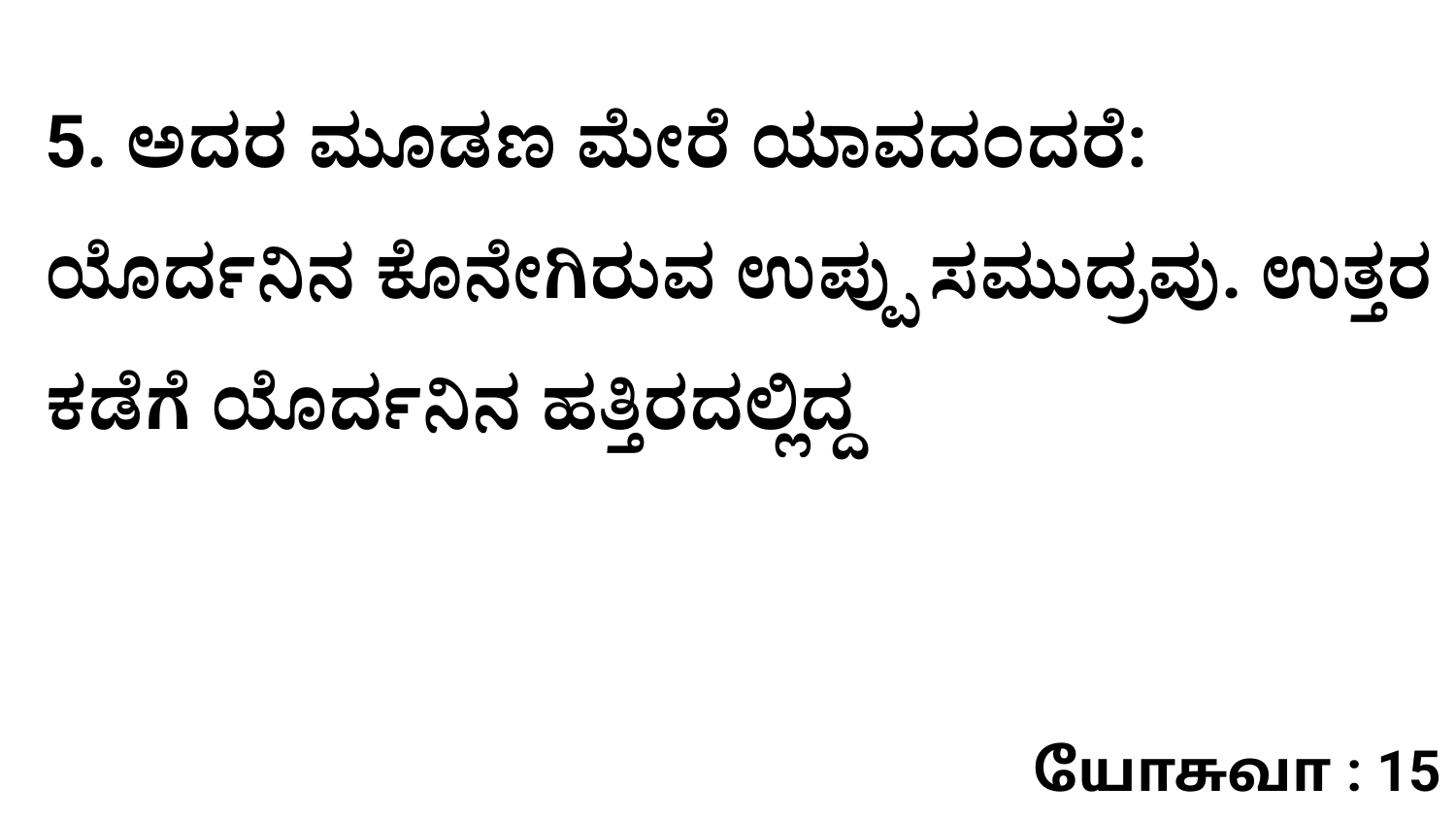

5. ಅದರ ಮೂಡಣ ಮೇರೆ ಯಾವದಂದರೆ: ಯೊರ್ದನಿನ ಕೊನೇಗಿರುವ ಉಪ್ಪು ಸಮುದ್ರವು. ಉತ್ತರ ಕಡೆಗೆ ಯೊರ್ದನಿನ ಹತ್ತಿರದಲ್ಲಿದ್ದ
யோசுவா : 15